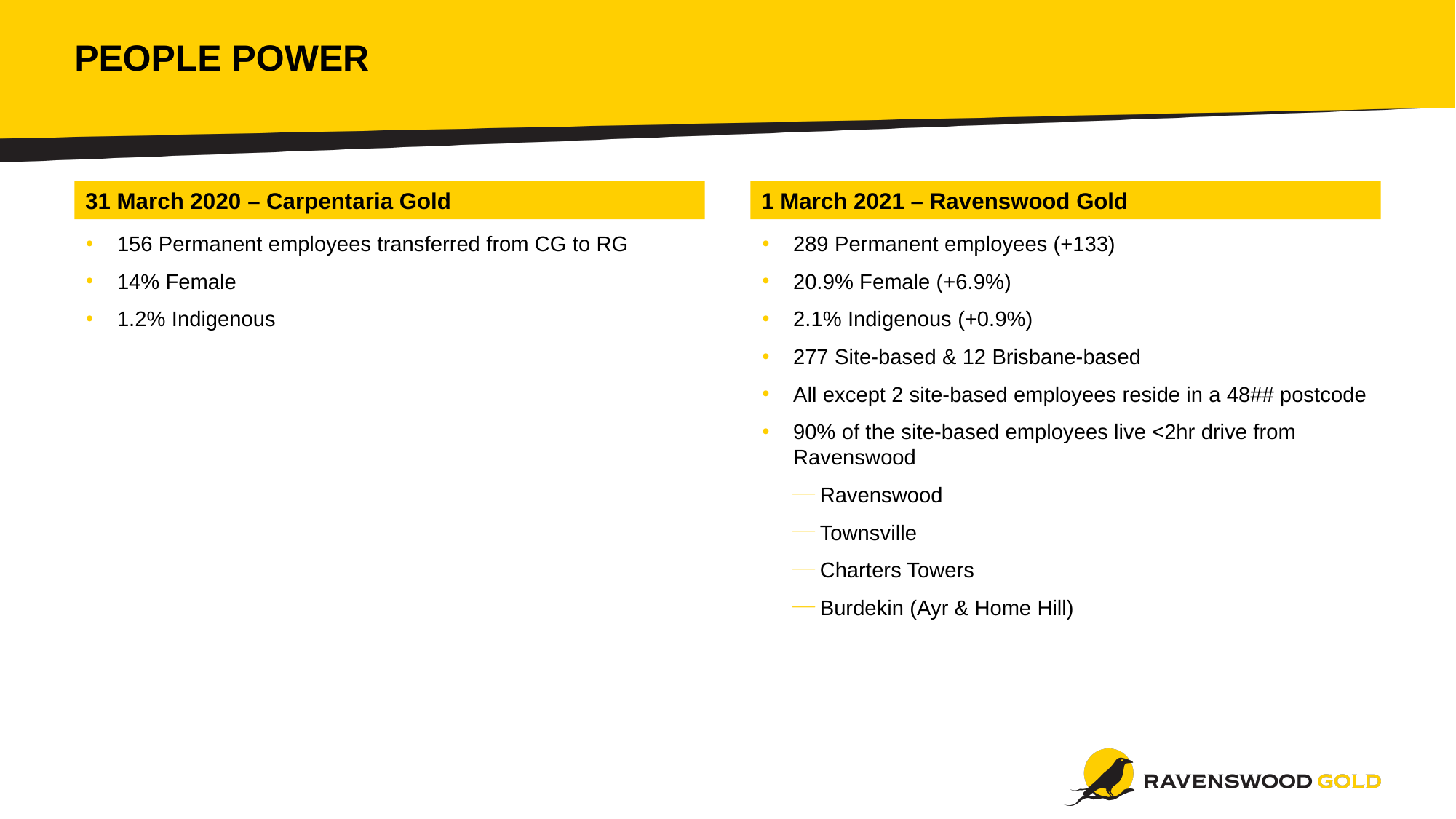

People power
31 March 2020 – Carpentaria Gold
1 March 2021 – Ravenswood Gold
156 Permanent employees transferred from CG to RG
14% Female
1.2% Indigenous

289 Permanent employees (+133)
20.9% Female (+6.9%)
2.1% Indigenous (+0.9%)
277 Site-based & 12 Brisbane-based
All except 2 site-based employees reside in a 48## postcode
90% of the site-based employees live <2hr drive from Ravenswood
Ravenswood
Townsville
Charters Towers
Burdekin (Ayr & Home Hill)